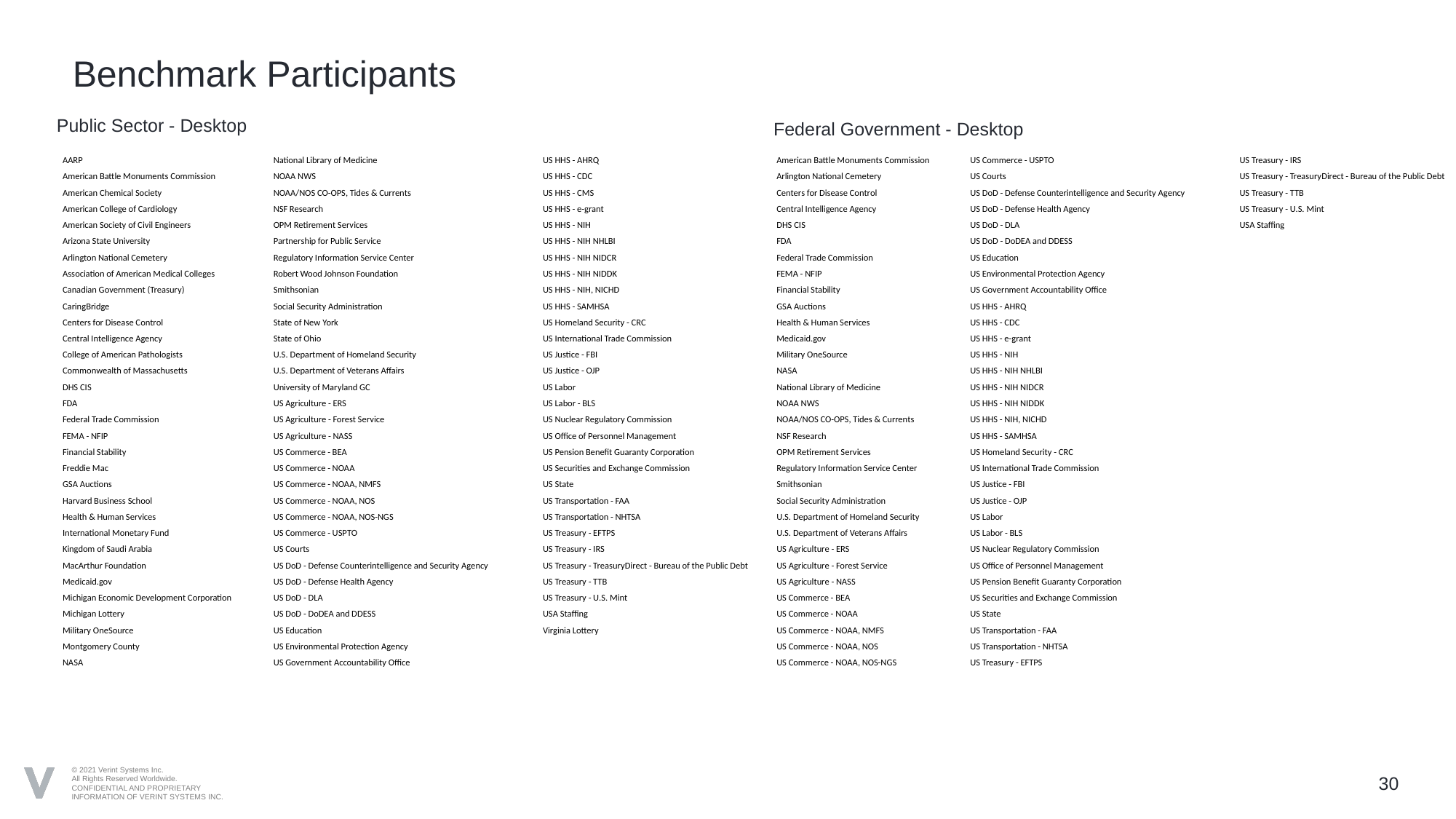

# Benchmark Participants
Public Sector - Desktop
Federal Government - Desktop
| AARP | National Library of Medicine | US HHS - AHRQ |
| --- | --- | --- |
| American Battle Monuments Commission | NOAA NWS | US HHS - CDC |
| American Chemical Society | NOAA/NOS CO-OPS, Tides & Currents | US HHS - CMS |
| American College of Cardiology | NSF Research | US HHS - e-grant |
| American Society of Civil Engineers | OPM Retirement Services | US HHS - NIH |
| Arizona State University | Partnership for Public Service | US HHS - NIH NHLBI |
| Arlington National Cemetery | Regulatory Information Service Center | US HHS - NIH NIDCR |
| Association of American Medical Colleges | Robert Wood Johnson Foundation | US HHS - NIH NIDDK |
| Canadian Government (Treasury) | Smithsonian | US HHS - NIH, NICHD |
| CaringBridge | Social Security Administration | US HHS - SAMHSA |
| Centers for Disease Control | State of New York | US Homeland Security - CRC |
| Central Intelligence Agency | State of Ohio | US International Trade Commission |
| College of American Pathologists | U.S. Department of Homeland Security | US Justice - FBI |
| Commonwealth of Massachusetts | U.S. Department of Veterans Affairs | US Justice - OJP |
| DHS CIS | University of Maryland GC | US Labor |
| FDA | US Agriculture - ERS | US Labor - BLS |
| Federal Trade Commission | US Agriculture - Forest Service | US Nuclear Regulatory Commission |
| FEMA - NFIP | US Agriculture - NASS | US Office of Personnel Management |
| Financial Stability | US Commerce - BEA | US Pension Benefit Guaranty Corporation |
| Freddie Mac | US Commerce - NOAA | US Securities and Exchange Commission |
| GSA Auctions | US Commerce - NOAA, NMFS | US State |
| Harvard Business School | US Commerce - NOAA, NOS | US Transportation - FAA |
| Health & Human Services | US Commerce - NOAA, NOS-NGS | US Transportation - NHTSA |
| International Monetary Fund | US Commerce - USPTO | US Treasury - EFTPS |
| Kingdom of Saudi Arabia | US Courts | US Treasury - IRS |
| MacArthur Foundation | US DoD - Defense Counterintelligence and Security Agency | US Treasury - TreasuryDirect - Bureau of the Public Debt |
| Medicaid.gov | US DoD - Defense Health Agency | US Treasury - TTB |
| Michigan Economic Development Corporation | US DoD - DLA | US Treasury - U.S. Mint |
| Michigan Lottery | US DoD - DoDEA and DDESS | USA Staffing |
| Military OneSource | US Education | Virginia Lottery |
| Montgomery County | US Environmental Protection Agency |  |
| NASA | US Government Accountability Office |  |
| American Battle Monuments Commission | US Commerce - USPTO | US Treasury - IRS |
| --- | --- | --- |
| Arlington National Cemetery | US Courts | US Treasury - TreasuryDirect - Bureau of the Public Debt |
| Centers for Disease Control | US DoD - Defense Counterintelligence and Security Agency | US Treasury - TTB |
| Central Intelligence Agency | US DoD - Defense Health Agency | US Treasury - U.S. Mint |
| DHS CIS | US DoD - DLA | USA Staffing |
| FDA | US DoD - DoDEA and DDESS |  |
| Federal Trade Commission | US Education |  |
| FEMA - NFIP | US Environmental Protection Agency |  |
| Financial Stability | US Government Accountability Office |  |
| GSA Auctions | US HHS - AHRQ |  |
| Health & Human Services | US HHS - CDC |  |
| Medicaid.gov | US HHS - e-grant |  |
| Military OneSource | US HHS - NIH |  |
| NASA | US HHS - NIH NHLBI |  |
| National Library of Medicine | US HHS - NIH NIDCR |  |
| NOAA NWS | US HHS - NIH NIDDK |  |
| NOAA/NOS CO-OPS, Tides & Currents | US HHS - NIH, NICHD |  |
| NSF Research | US HHS - SAMHSA |  |
| OPM Retirement Services | US Homeland Security - CRC |  |
| Regulatory Information Service Center | US International Trade Commission |  |
| Smithsonian | US Justice - FBI |  |
| Social Security Administration | US Justice - OJP |  |
| U.S. Department of Homeland Security | US Labor |  |
| U.S. Department of Veterans Affairs | US Labor - BLS |  |
| US Agriculture - ERS | US Nuclear Regulatory Commission |  |
| US Agriculture - Forest Service | US Office of Personnel Management |  |
| US Agriculture - NASS | US Pension Benefit Guaranty Corporation |  |
| US Commerce - BEA | US Securities and Exchange Commission |  |
| US Commerce - NOAA | US State |  |
| US Commerce - NOAA, NMFS | US Transportation - FAA |  |
| US Commerce - NOAA, NOS | US Transportation - NHTSA |  |
| US Commerce - NOAA, NOS-NGS | US Treasury - EFTPS |  |
30